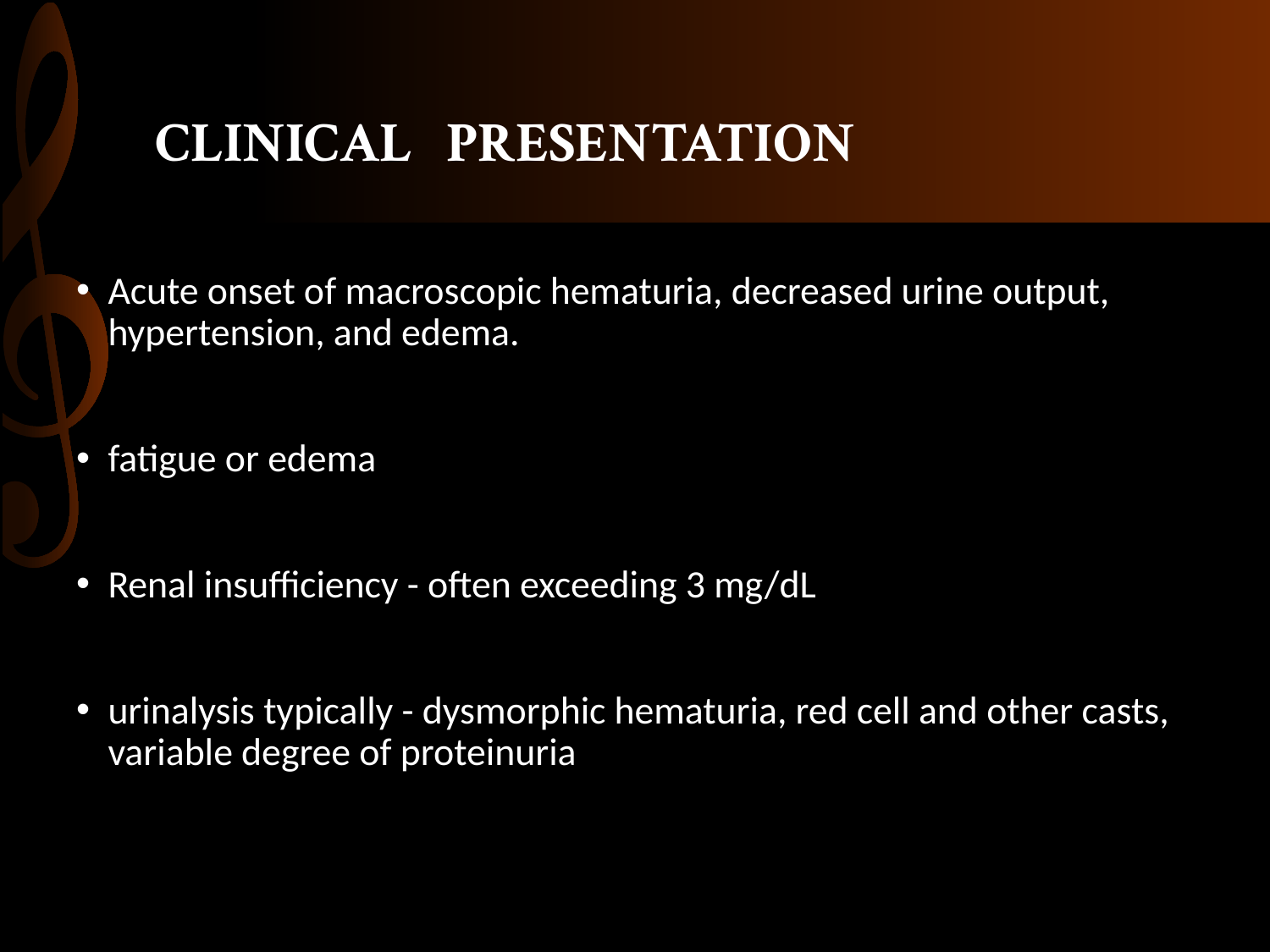

# CLINICAL   PRESENTATION
Acute onset of macroscopic hematuria, decreased urine output, hypertension, and edema.

fatigue or edema

Renal insufficiency - often exceeding 3 mg/dL

urinalysis typically - dysmorphic hematuria, red cell and other casts,  variable degree of proteinuria